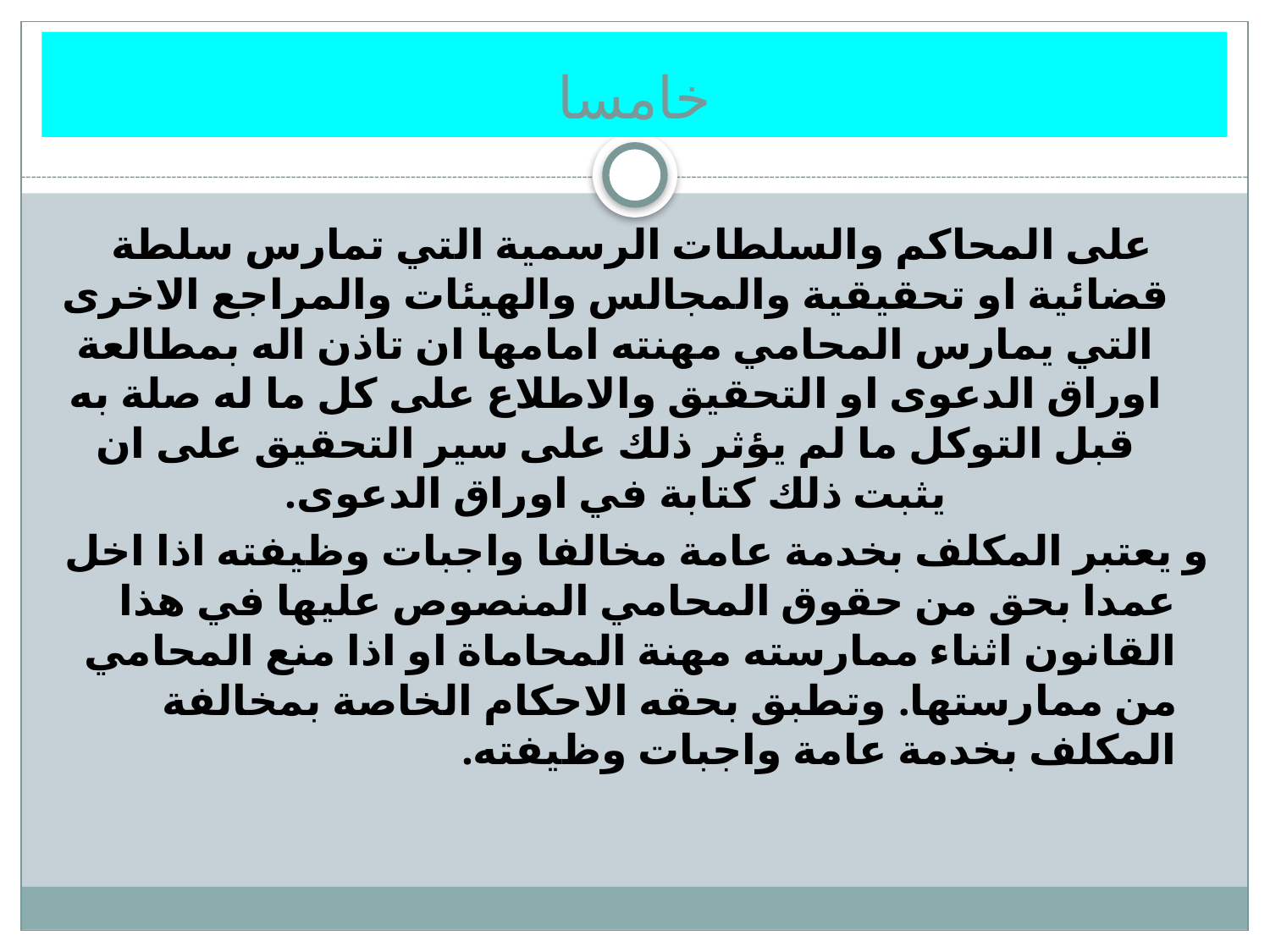

# خامسا
على المحاكم والسلطات الرسمية التي تمارس سلطة قضائية او تحقيقية والمجالس والهيئات والمراجع الاخرى التي يمارس المحامي مهنته امامها ان تاذن اله بمطالعة اوراق الدعوى او التحقيق والاطلاع على كل ما له صلة به قبل التوكل ما لم يؤثر ذلك على سير التحقيق على ان يثبت ذلك كتابة في اوراق الدعوى.
و يعتبر المكلف بخدمة عامة مخالفا واجبات وظيفته اذا اخل عمدا بحق من حقوق المحامي المنصوص عليها في هذا القانون اثناء ممارسته مهنة المحاماة او اذا منع المحامي من ممارستها. وتطبق بحقه الاحكام الخاصة بمخالفة المكلف بخدمة عامة واجبات وظيفته.